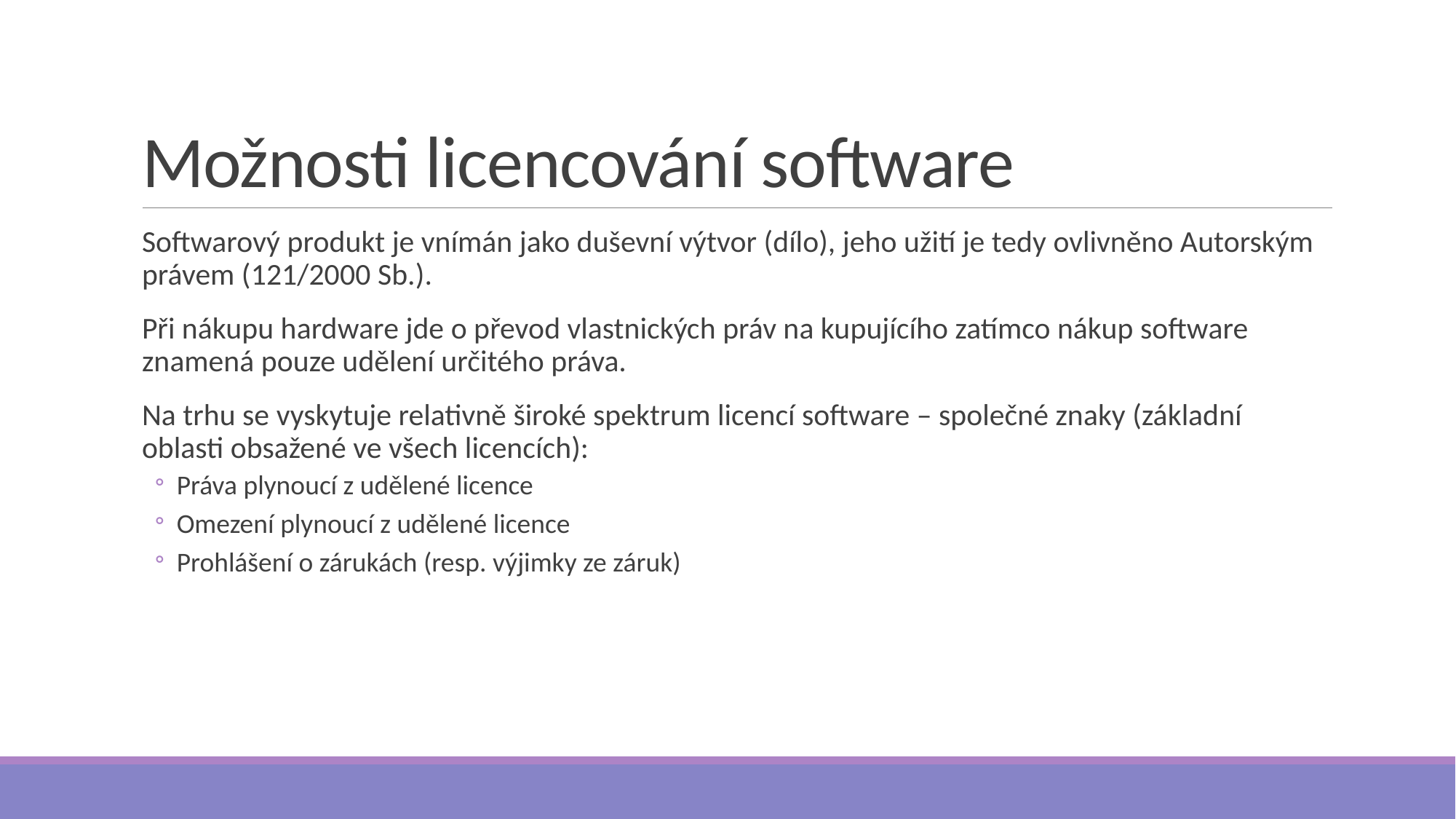

# Možnosti licencování software
Softwarový produkt je vnímán jako duševní výtvor (dílo), jeho užití je tedy ovlivněno Autorským právem (121/2000 Sb.).
Při nákupu hardware jde o převod vlastnických práv na kupujícího zatímco nákup software znamená pouze udělení určitého práva.
Na trhu se vyskytuje relativně široké spektrum licencí software – společné znaky (základní oblasti obsažené ve všech licencích):
Práva plynoucí z udělené licence
Omezení plynoucí z udělené licence
Prohlášení o zárukách (resp. výjimky ze záruk)